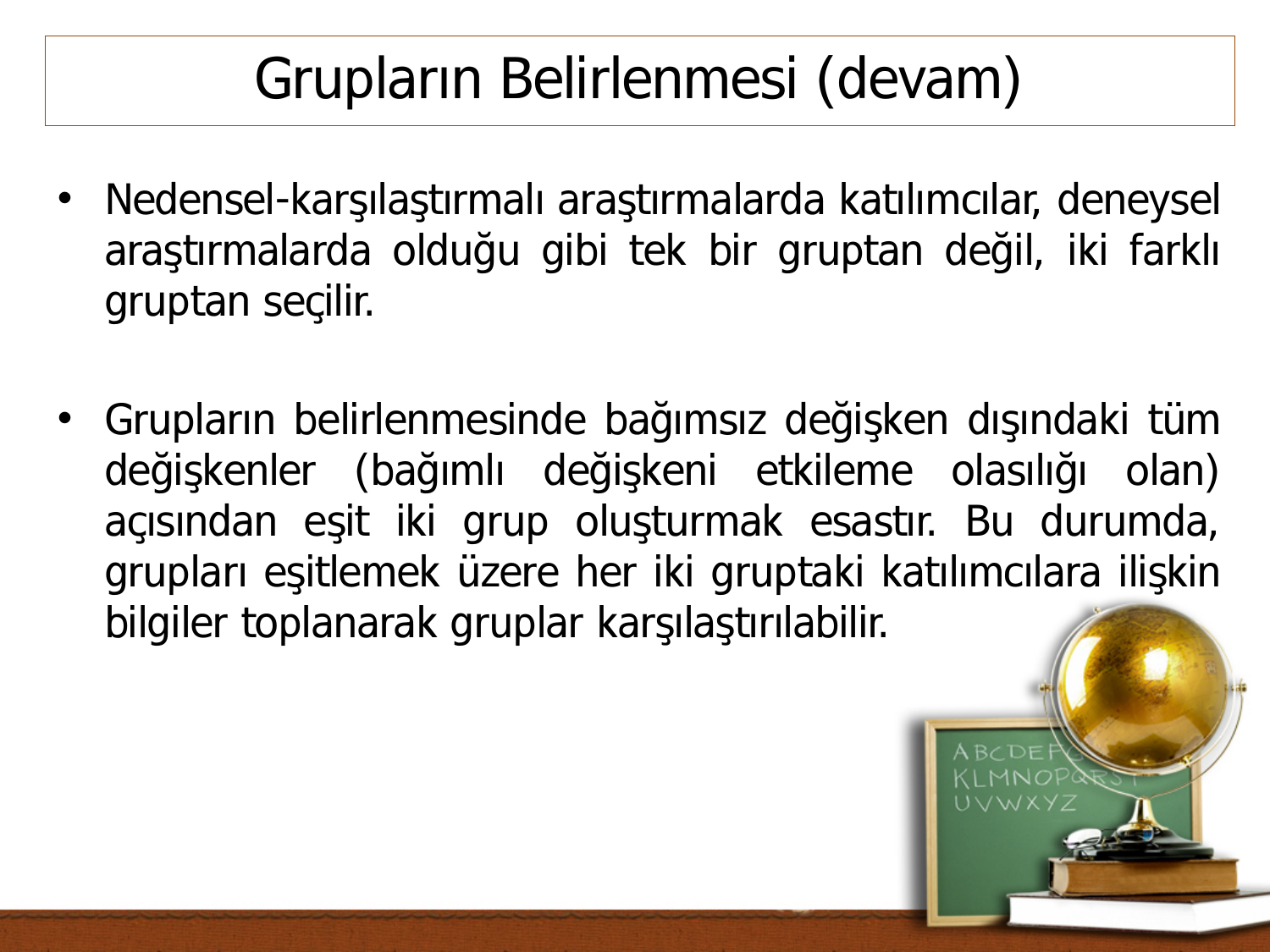

Grupların Belirlenmesi (devam)
Nedensel-karşılaştırmalı araştırmalarda katılımcılar, deneysel araştırmalarda olduğu gibi tek bir gruptan değil, iki farklı gruptan seçilir.

Grupların belirlenmesinde bağımsız değişken dışındaki tüm değişkenler (bağımlı değişkeni etkileme olasılığı olan) açısından eşit iki grup oluşturmak esastır. Bu durumda, grupları eşitlemek üzere her iki gruptaki katılımcılara ilişkin bilgiler toplanarak gruplar karşılaştırılabilir.